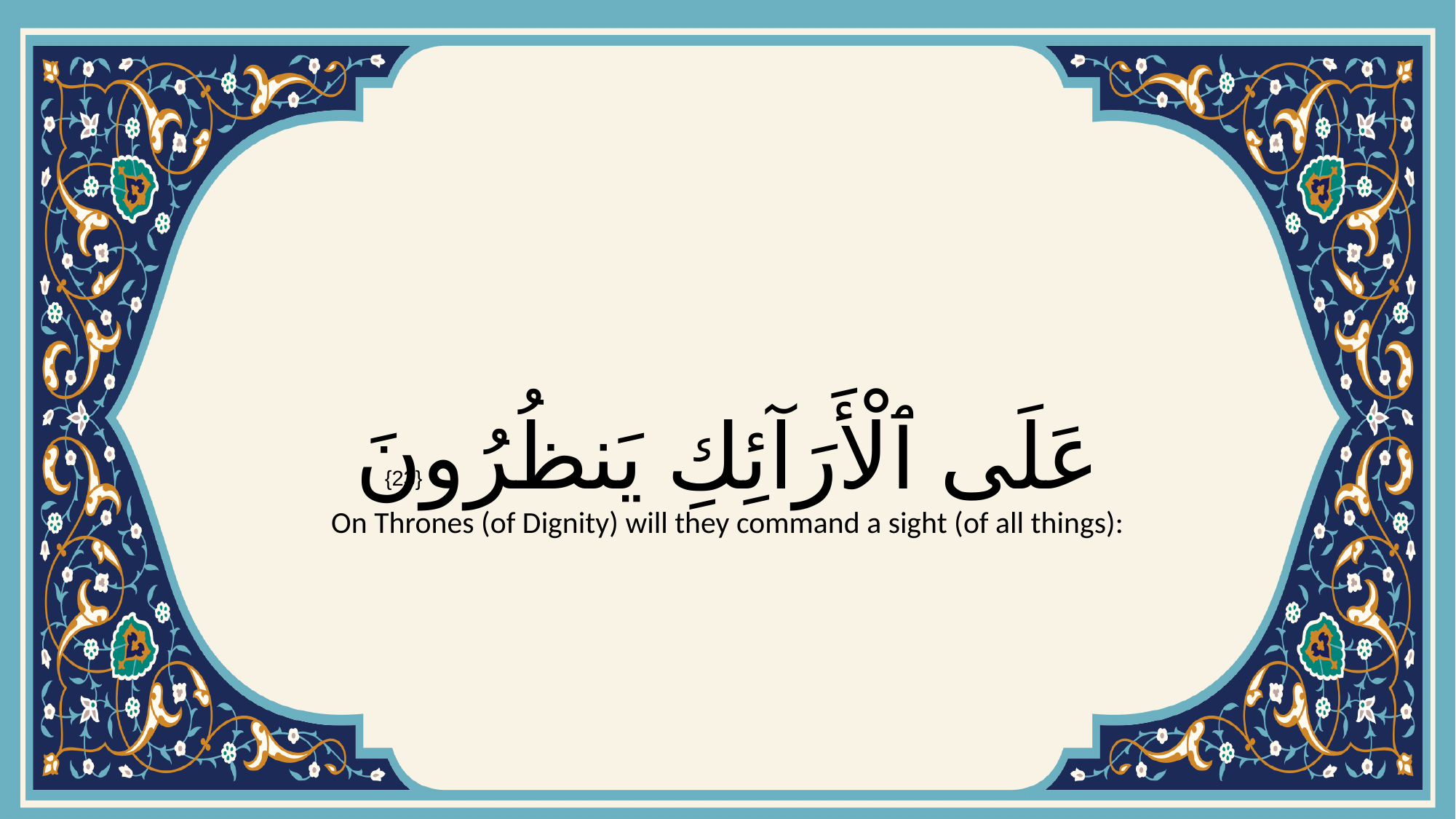

# عَلَى ٱلْأَرَآئِكِ يَنظُرُونَ
{23}
On Thrones (of Dignity) will they command a sight (of all things):